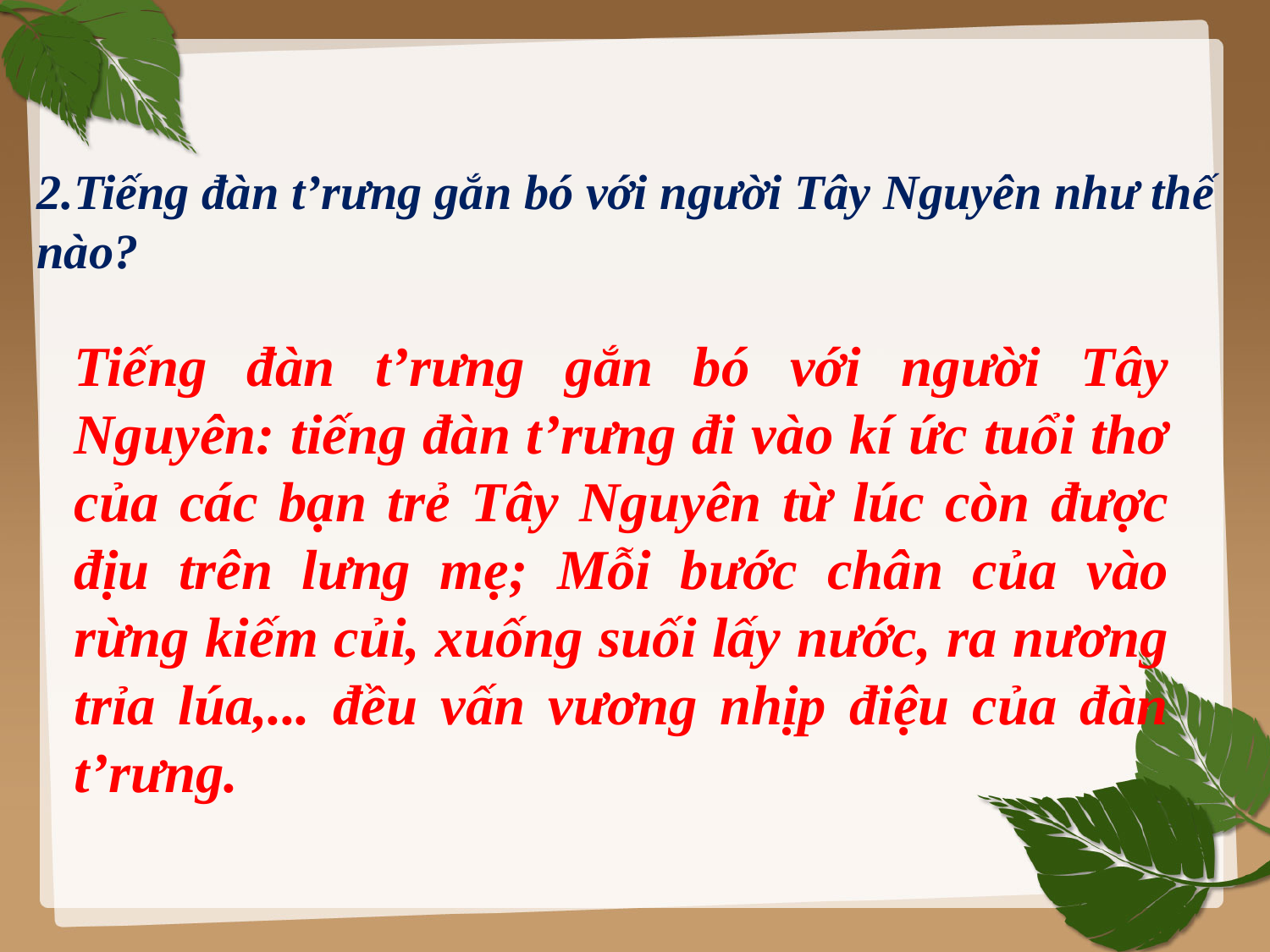

2.Tiếng đàn t’rưng gắn bó với người Tây Nguyên như thế nào?
Tiếng đàn t’rưng gắn bó với người Tây Nguyên: tiếng đàn t’rưng đi vào kí ức tuổi thơ của các bạn trẻ Tây Nguyên từ lúc còn được địu trên lưng mẹ; Mỗi bước chân của vào rừng kiếm củi, xuống suối lấy nước, ra nương trỉa lúa,... đều vấn vương nhịp điệu của đàn t’rưng.